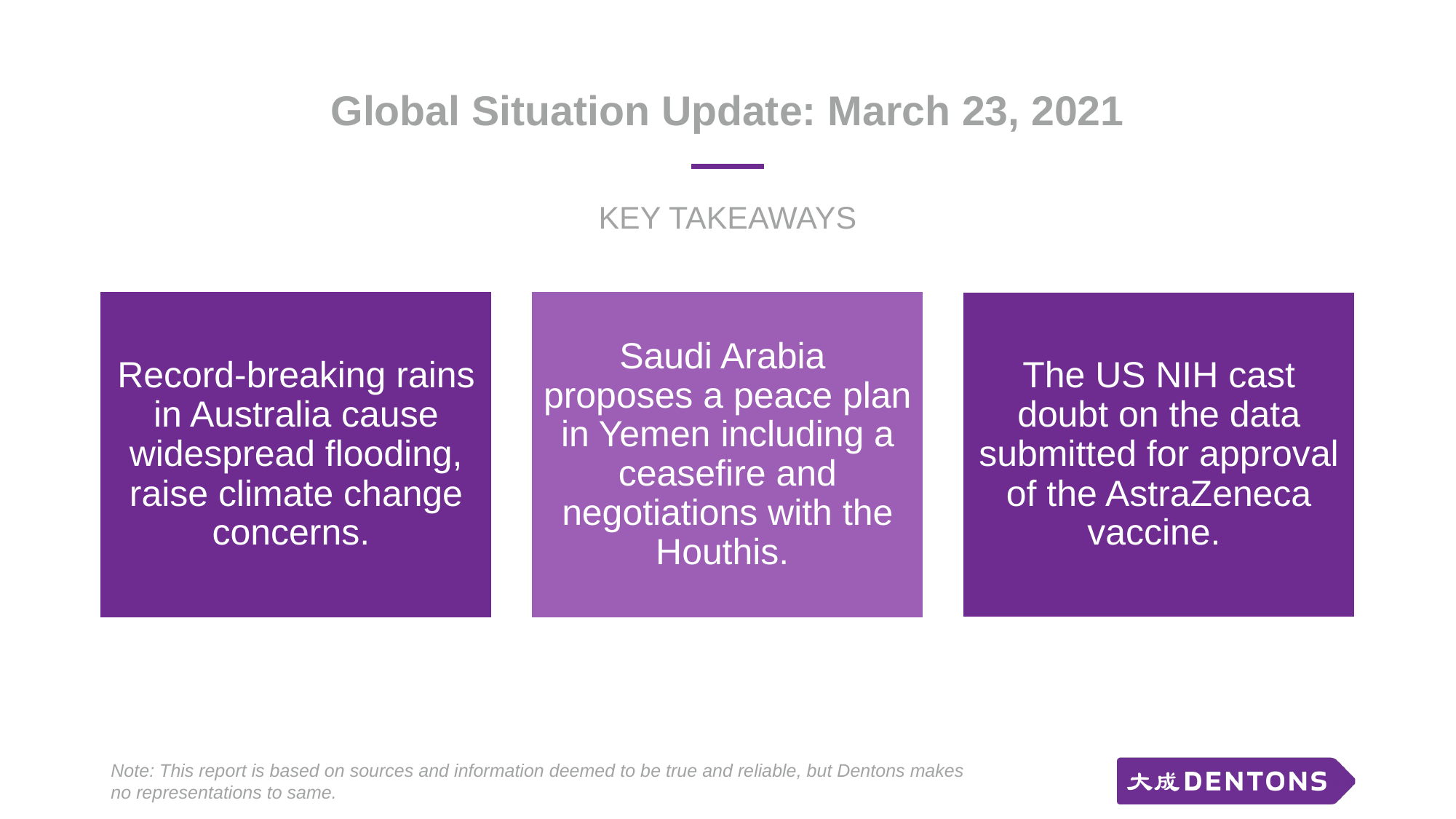

# Global Situation Update: March 23, 2021 KEY TAKEAWAYS
Record-breaking rains in Australia cause widespread flooding, raise climate change concerns.
Saudi Arabia
proposes a peace plan in Yemen including a ceasefire and negotiations with the Houthis.
The US NIH cast doubt on the data submitted for approval of the AstraZeneca vaccine.
Note: This report is based on sources and information deemed to be true and reliable, but Dentons makes no representations to same.